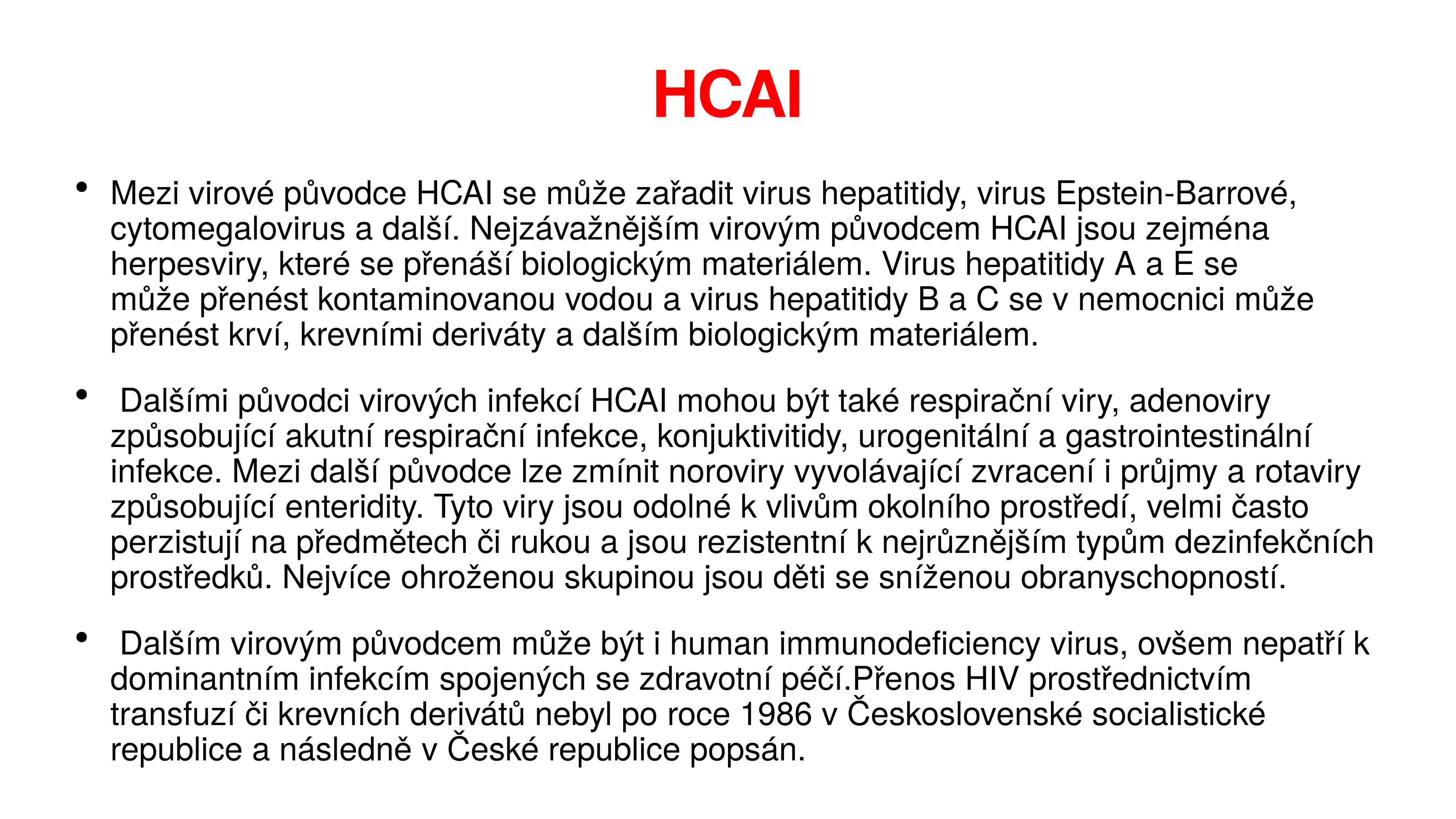

# HCAI
Mezi virové původce HCAI se může zařadit virus hepatitidy, virus Epstein-Barrové, cytomegalovirus a další. Nejzávažnějším virovým původcem HCAI jsou zejména herpesviry, které se přenáší biologickým materiálem. Virus hepatitidy A a E se může přenést kontaminovanou vodou a virus hepatitidy B a C se v nemocnici může přenést krví, krevními deriváty a dalším biologickým materiálem.
 Dalšími původci virových infekcí HCAI mohou být také respirační viry, adenoviry způsobující akutní respirační infekce, konjuktivitidy, urogenitální a gastrointestinální infekce. Mezi další původce lze zmínit noroviry vyvolávající zvracení i průjmy a rotaviry způsobující enteridity. Tyto viry jsou odolné k vlivům okolního prostředí, velmi často perzistují na předmětech či rukou a jsou rezistentní k nejrůznějším typům dezinfekčních prostředků. Nejvíce ohroženou skupinou jsou děti se sníženou obranyschopností.
 Dalším virovým původcem může být i human immunodeficiency virus, ovšem nepatří k dominantním infekcím spojených se zdravotní péčí.Přenos HIV prostřednictvím transfuzí či krevních derivátů nebyl po roce 1986 v Československé socialistické republice a následně v České republice popsán.